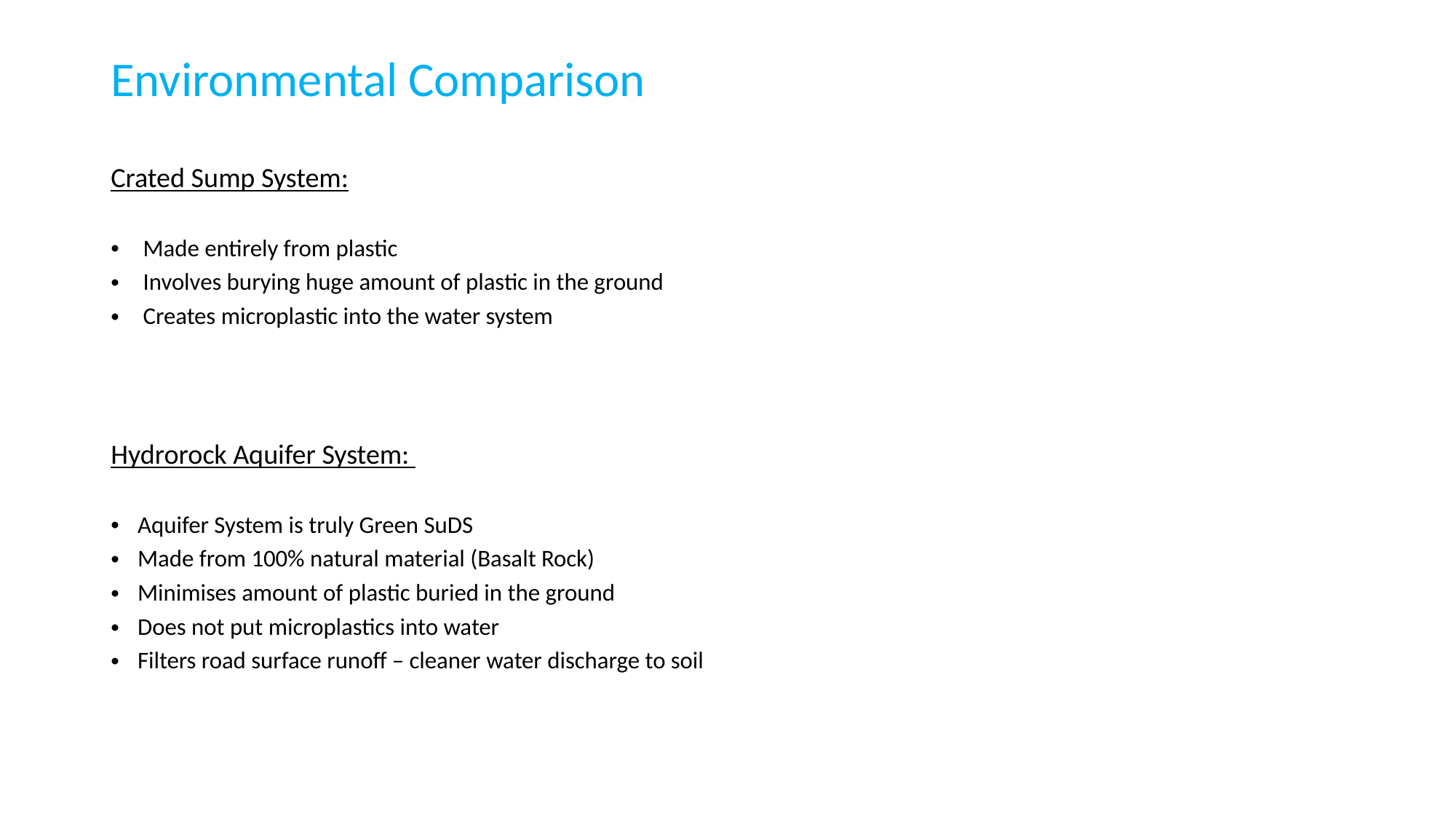

# Environmental Comparison
Crated Sump System:

 Made entirely from plastic
 Involves burying huge amount of plastic in the ground
 Creates microplastic into the water system

Hydrorock Aquifer System:

Aquifer System is truly Green SuDS
Made from 100% natural material (Basalt Rock)
Minimises amount of plastic buried in the ground
Does not put microplastics into water
Filters road surface runoff – cleaner water discharge to soil